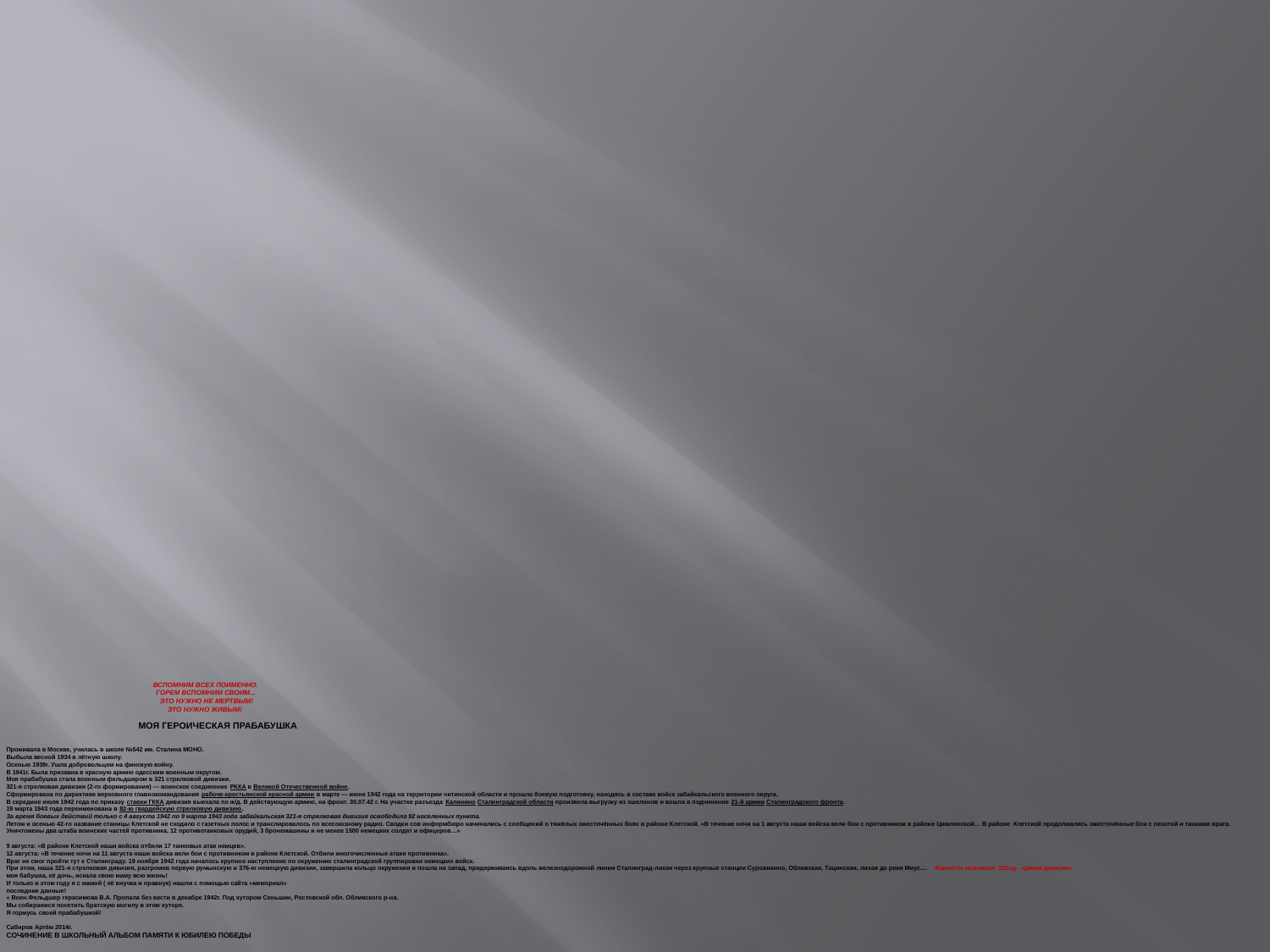

# Вспомним всех поименно. Горем вспомним своим... Это нужно не мертвым! Это нужно живым!   МОЯ ГЕРОИЧЕСКАЯ ПРАБАБУШКА   Проживала в Москве, училась в школе №542 им. Сталина МОНО. Выбыла весной 1934 в лётную школу. Осенью 1939г. Ушла добровольцем на финскую войну. В 1941г. Была призвана в красную армию одесским военным округом. Моя прабабушка стала военным фельдшером в 321 стрелковой дивизии. 321-я стрелковая дивизия (2-го формирования) — воинское соединение РККА в Великой Отечественной войне. Сформирована по директиве верховного главнокомандования рабоче-крестьянской красной армии в марте — июне 1942 года на территории читинской области и прошла боевую подготовку, находясь в составе войск забайкальского военного округа. В середине июля 1942 года по приказу ставки ГККА дивизия выехала по ж/д. В действующую армию, на фронт. 30.07.42 г. На участке разъезда Калинино Сталинградской области произвела выгрузку из эшелонов и вошла в подчинение 21-й армии Сталинградского фронта. 19 марта 1943 года переименована в 82-ю гвардейскую стрелковую дивизию. За время боевых действий только с 4 августа 1942 по 9 марта 1943 года забайкальская 321-я стрелковая дивизия освободила 92 населенных пункта. Летом и осенью 42-го название станицы Клетской не сходило с газетных полос и транслировалось по всесоюзному радио. Сводки сов информбюро начинались с сообщений о тяжёлых ожесточённых боях в районе Клетской. «В течение ночи на 1 августа наши войска вели бои с противником в районе Цимлянской… В районе  Клетской продолжались ожесточённые бои с пехотой и танками врага. Уничтожены два штаба воинских частей противника, 12 противотанковых орудий, 3 бронемашины и не менее 1500 немецких солдат и офицеров…» 9 августа: «В районе Клетской наши войска отбили 17 танковых атак немцев». 12 августа: «В течение ночи на 11 августа наши войска вели бои с противником в районе Клетской. Отбили многочисленные атаки противника». Враг не смог пройти тут к Сталинграду. 19 ноября 1942 года началось крупное наступление по окружению сталинградской группировки немецких войск. При этом, наша 321-я стрелковая дивизия, разгромив первую румынскую и 376-ю немецкую дивизии, завершила кольцо окружения и пошла на запад, придерживаясь вдоль железнодорожной линии Сталинград-лихая через крупные станции Суровикино, Обливская, Тацинская, лихая до реки Миус....  Фашисты называли  321сд - «дикая дивизия» моя бабушка, её дочь, искала свою маму всю жизнь! И только в этом году я с мамой ( её внучка и правнук) нашли с помощью сайта «мемориал» последние данные! « Воен.Фельдшер герасимова В.А. Пропала без вести в декабре 1942г. Под хутором Сеньшин, Ростовской обл. Обливского р-на. Мы собираемся посетить братскую могилу в этом хуторе. Я горжусь своей прабабушкой!   Сабиров Артём 2014г. Сочинение в школьный альбом памяти к юбилею победы